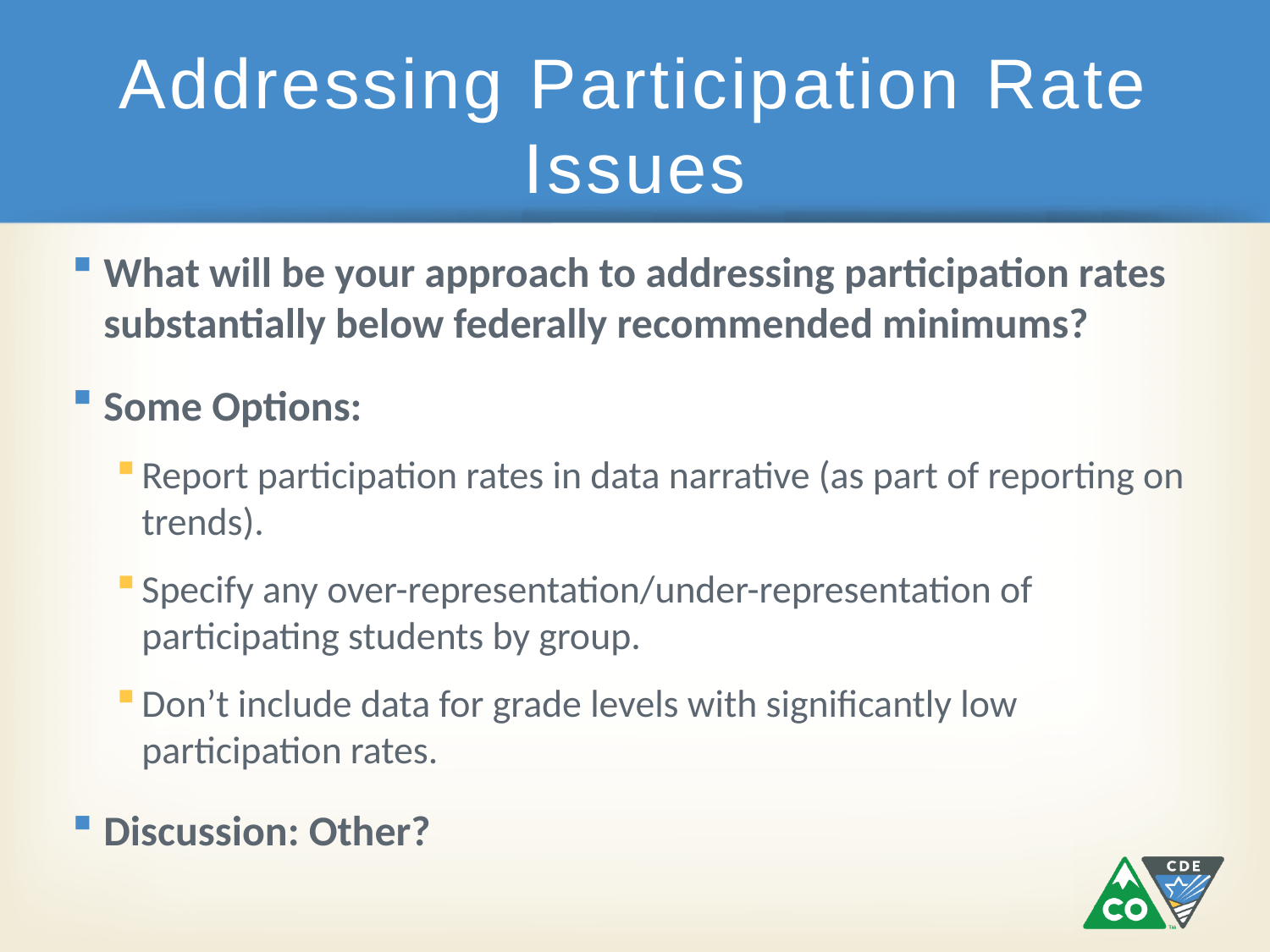

# Addressing Participation Rate Issues
What will be your approach to addressing participation rates substantially below federally recommended minimums?
Some Options:
Report participation rates in data narrative (as part of reporting on trends).
Specify any over-representation/under-representation of participating students by group.
Don’t include data for grade levels with significantly low participation rates.
Discussion: Other?